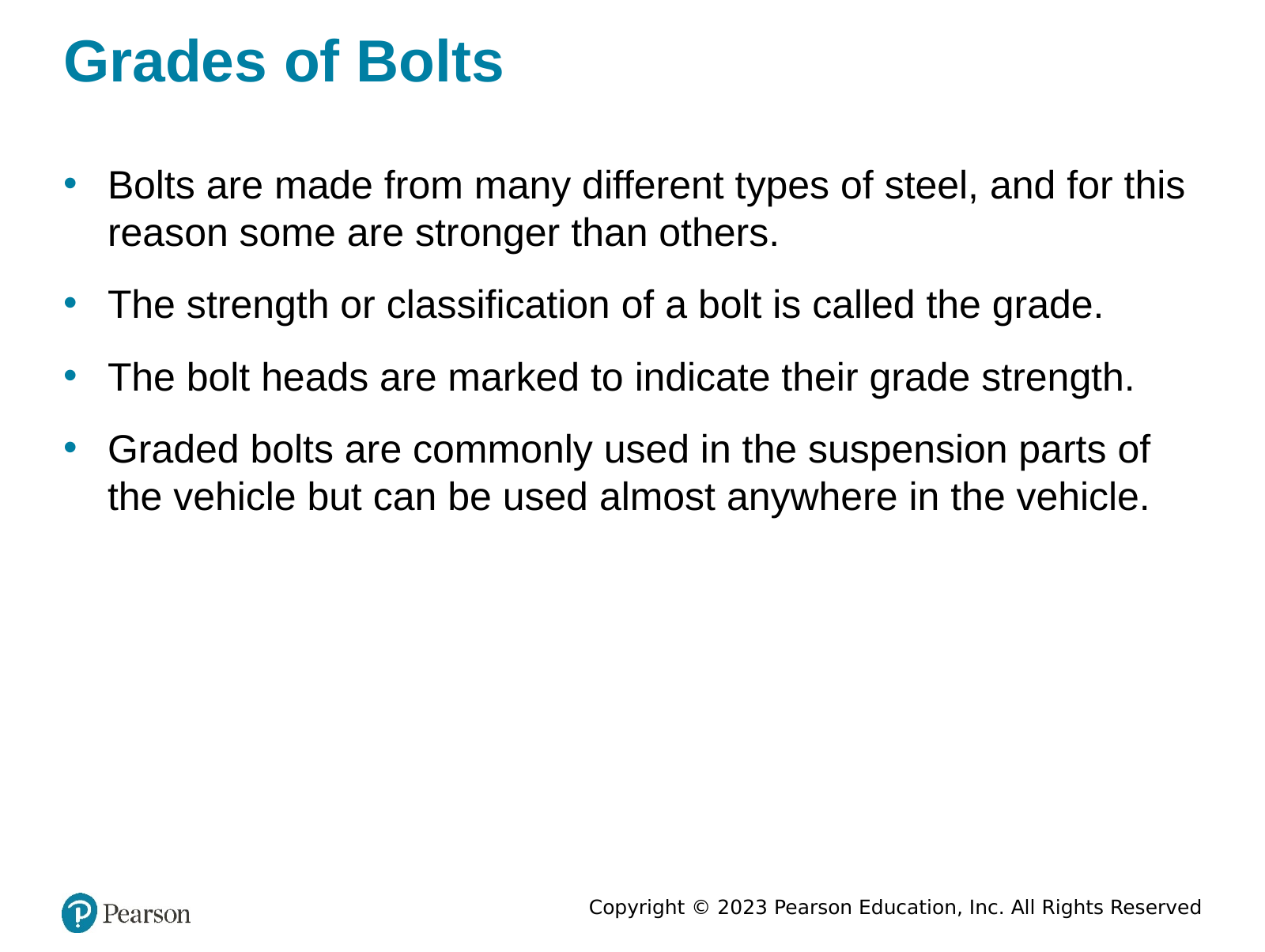

# Grades of Bolts
Bolts are made from many different types of steel, and for this reason some are stronger than others.
The strength or classification of a bolt is called the grade.
The bolt heads are marked to indicate their grade strength.
Graded bolts are commonly used in the suspension parts of the vehicle but can be used almost anywhere in the vehicle.